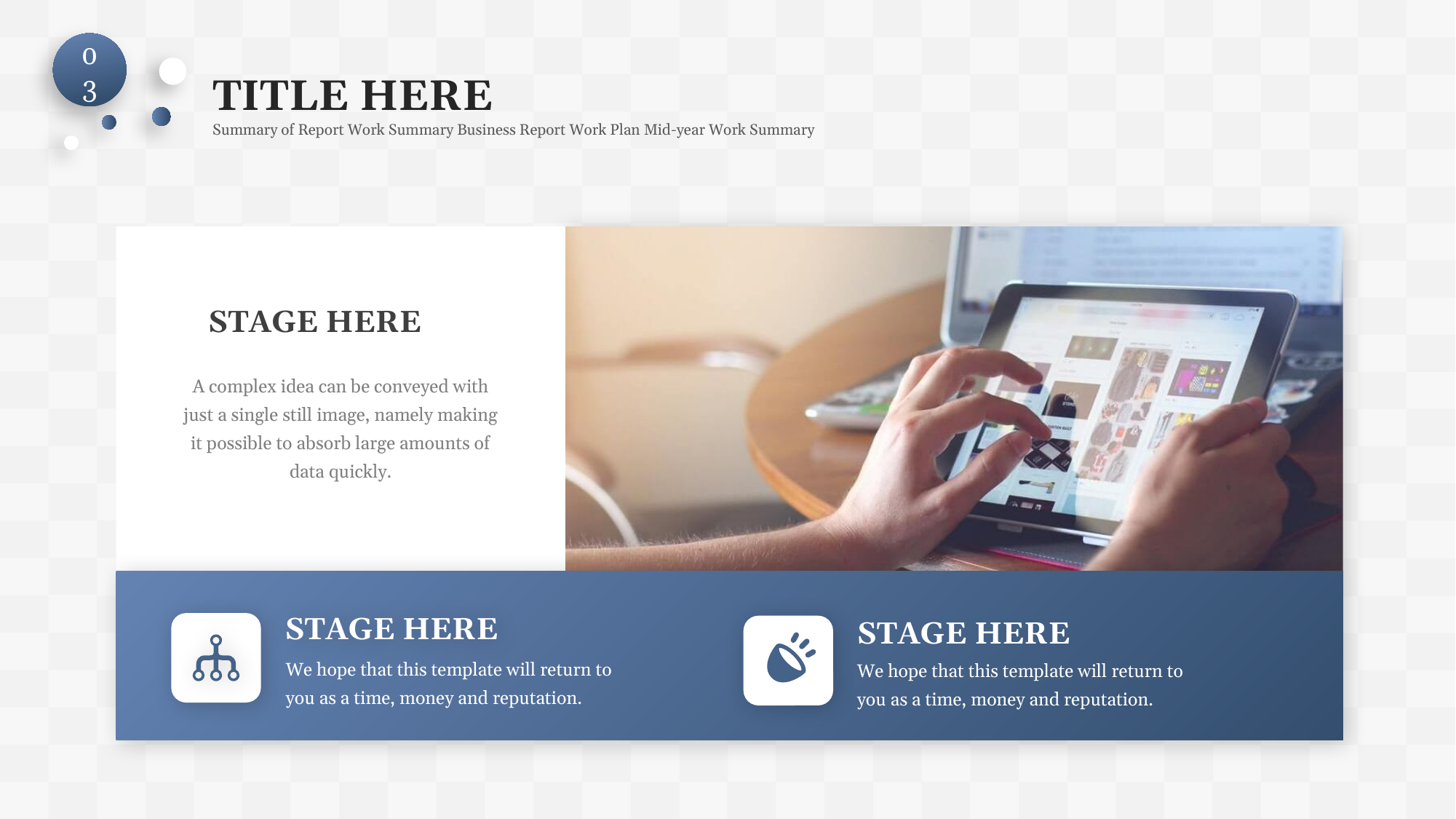

03

TITLE HERE

Summary of Report Work Summary Business Report Work Plan Mid-year Work Summary

STAGE HERE
A complex idea can be conveyed with just a single still image, namely making it possible to absorb large amounts of data quickly.

We hope that this template will return to you as a time, money and reputation.
We hope that this template will return to you as a time, money and reputation.
STAGE HERE

STAGE HERE